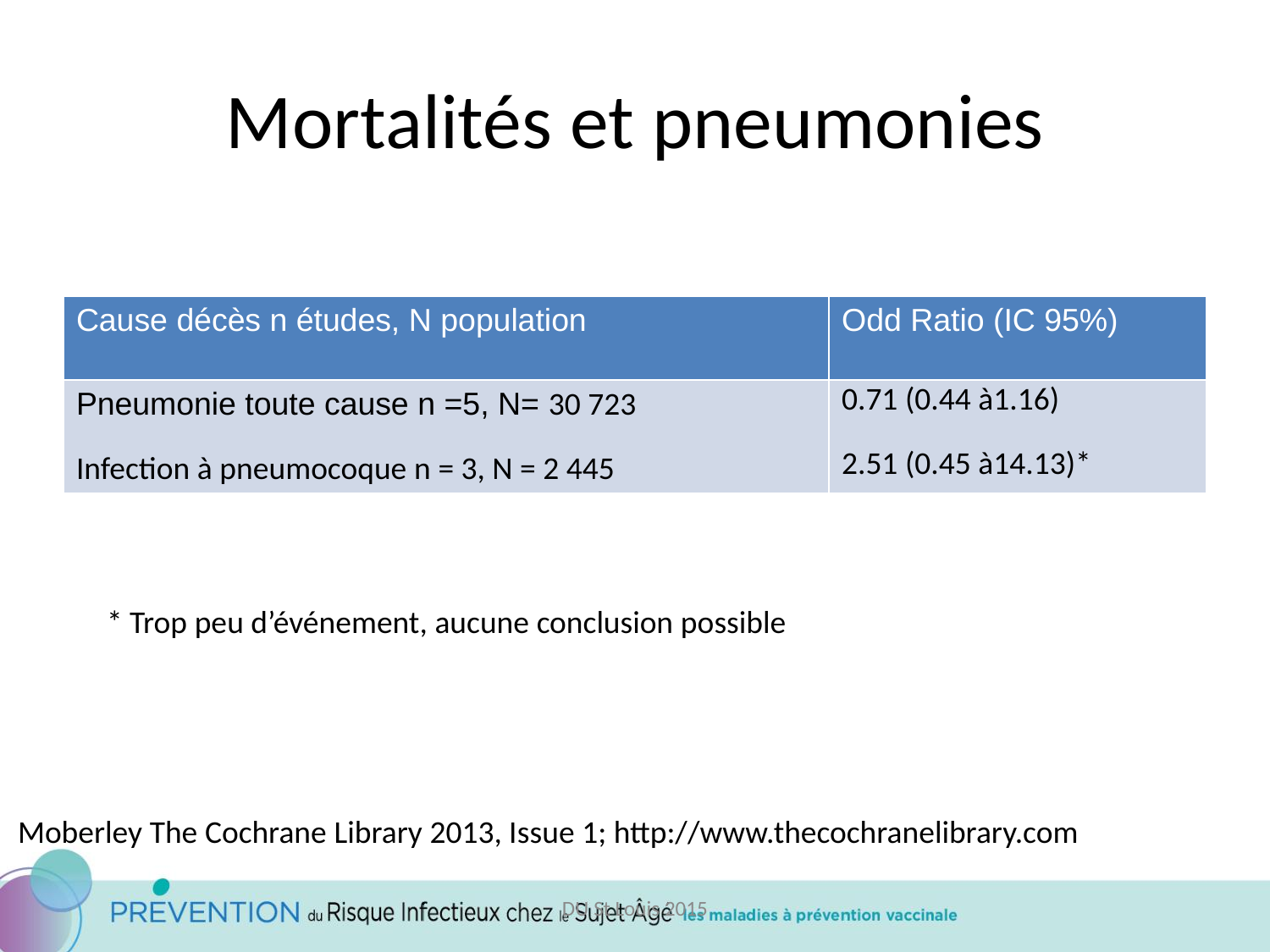

# Mortalités et pneumonies
| Cause décès n études, N population | Odd Ratio (IC 95%) |
| --- | --- |
| Pneumonie toute cause n =5, N= 30 723 Infection à pneumocoque n = 3, N = 2 445 | 0.71 (0.44 à1.16) 2.51 (0.45 à14.13)\* |
* Trop peu d’événement, aucune conclusion possible
Moberley The Cochrane Library 2013, Issue 1; http://www.thecochranelibrary.com
DU St Louis 2015